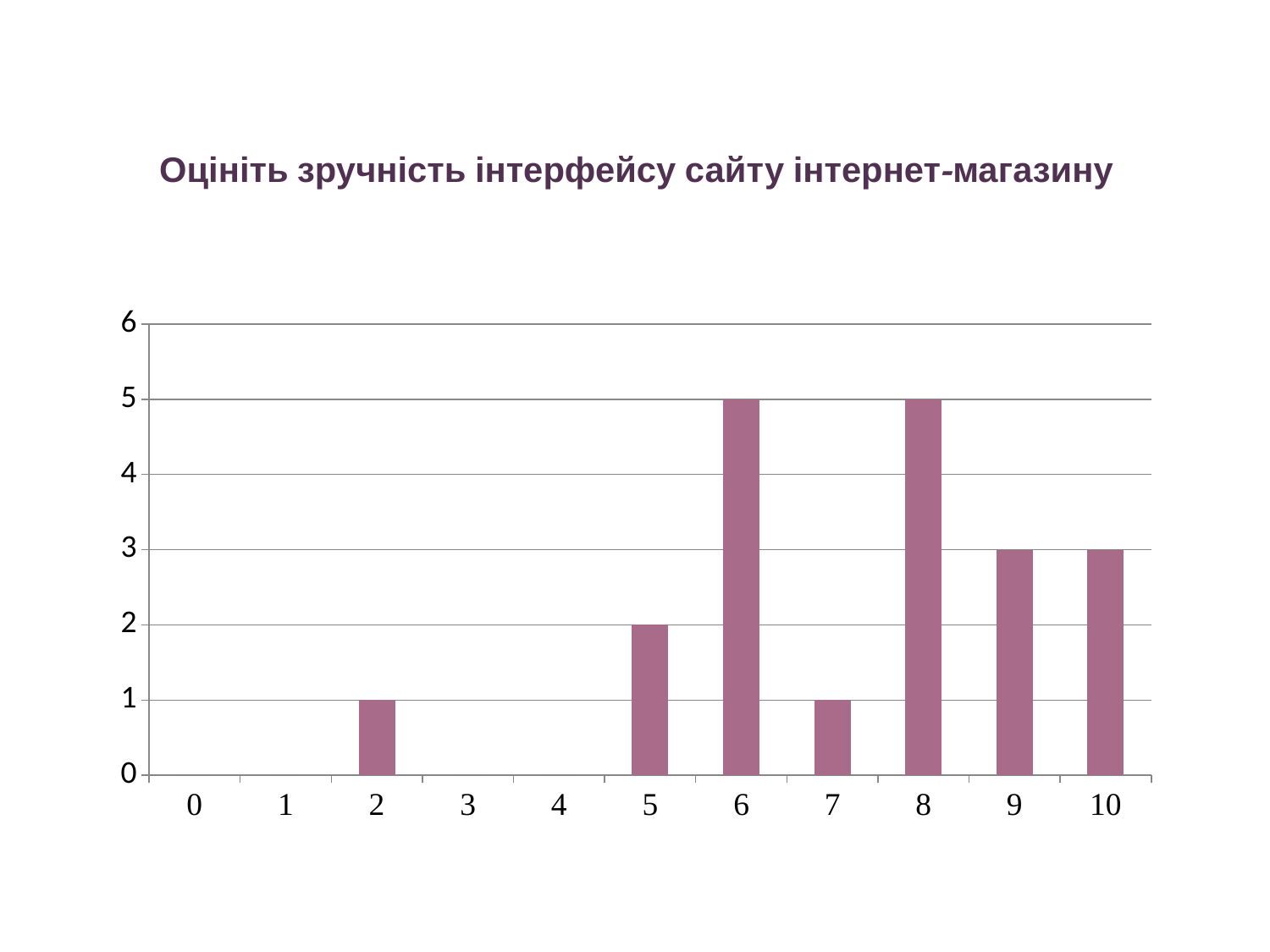

# Оцініть зручність інтерфейсу сайту інтернет-магазину

### Chart

| Category | Оцініть зручність інтерфейсу сайту інтернет-магазину  |
|---|---|
| 0 | 0.0 |
| 1 | 0.0 |
| 2 | 1.0 |
| 3 | 0.0 |
| 4 | 0.0 |
| 5 | 2.0 |
| 6 | 5.0 |
| 7 | 1.0 |
| 8 | 5.0 |
| 9 | 3.0 |
| 10 | 3.0 |